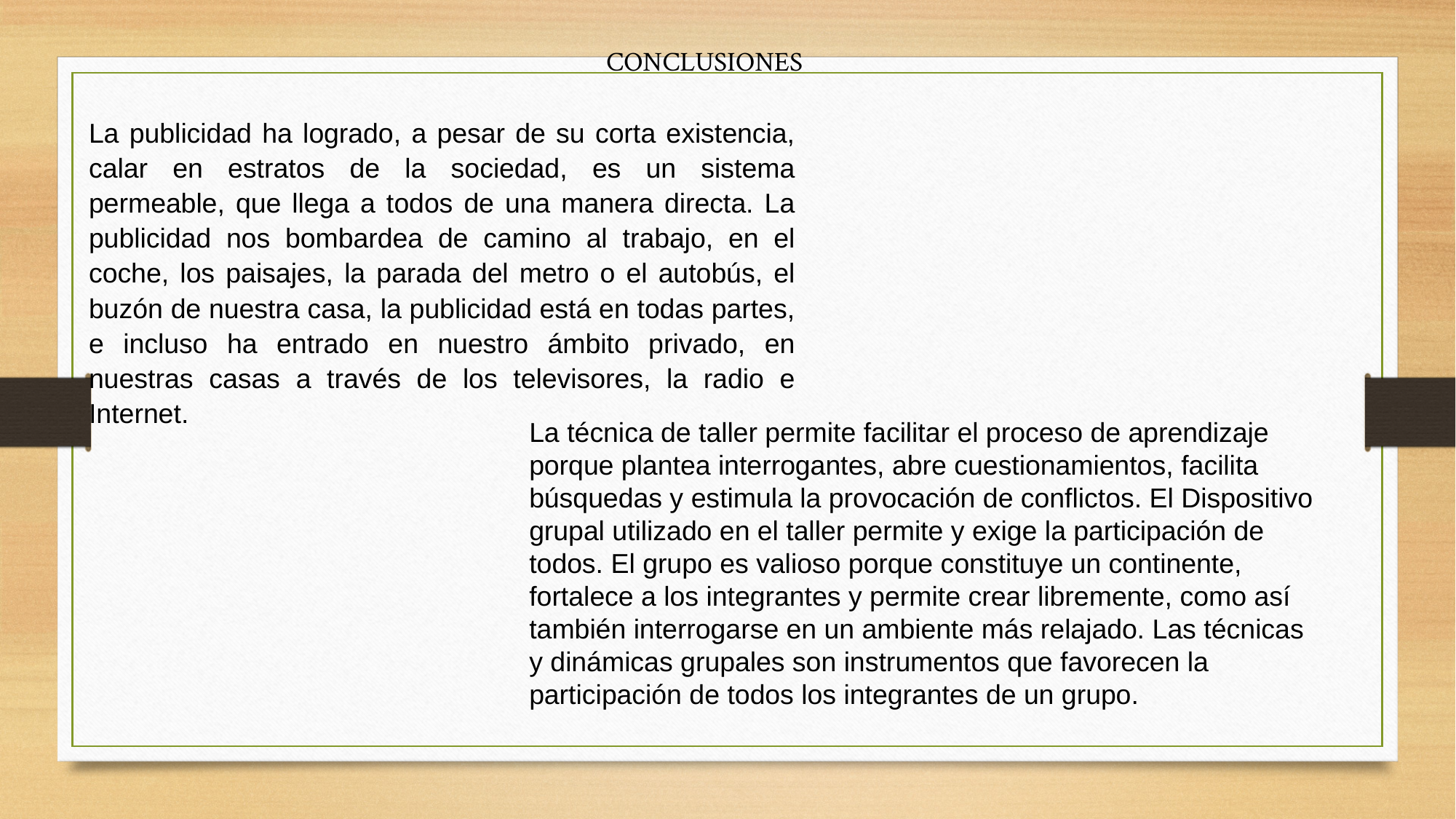

CONCLUSIONES
La publicidad ha logrado, a pesar de su corta existencia, calar en estratos de la sociedad, es un sistema permeable, que llega a todos de una manera directa. La publicidad nos bombardea de camino al trabajo, en el coche, los paisajes, la parada del metro o el autobús, el buzón de nuestra casa, la publicidad está en todas partes, e incluso ha entrado en nuestro ámbito privado, en nuestras casas a través de los televisores, la radio e Internet.
La técnica de taller permite facilitar el proceso de aprendizaje porque plantea interrogantes, abre cuestionamientos, facilita búsquedas y estimula la provocación de conflictos. El Dispositivo grupal utilizado en el taller permite y exige la participación de todos. El grupo es valioso porque constituye un continente, fortalece a los integrantes y permite crear libremente, como así también interrogarse en un ambiente más relajado. Las técnicas y dinámicas grupales son instrumentos que favorecen la participación de todos los integrantes de un grupo.